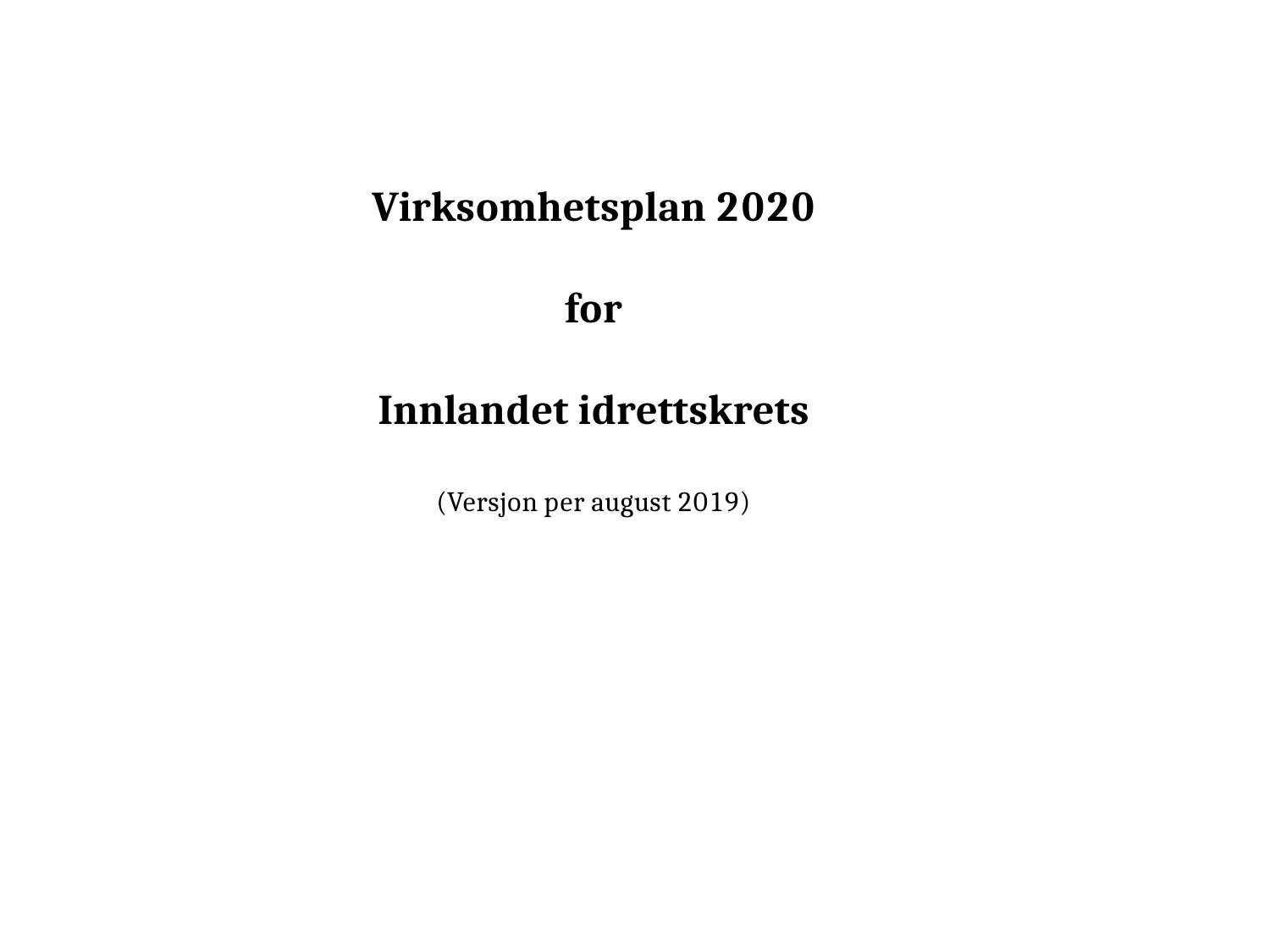

Virksomhetsplan 2020

for

Innlandet idrettskrets

(Versjon per august 2019)